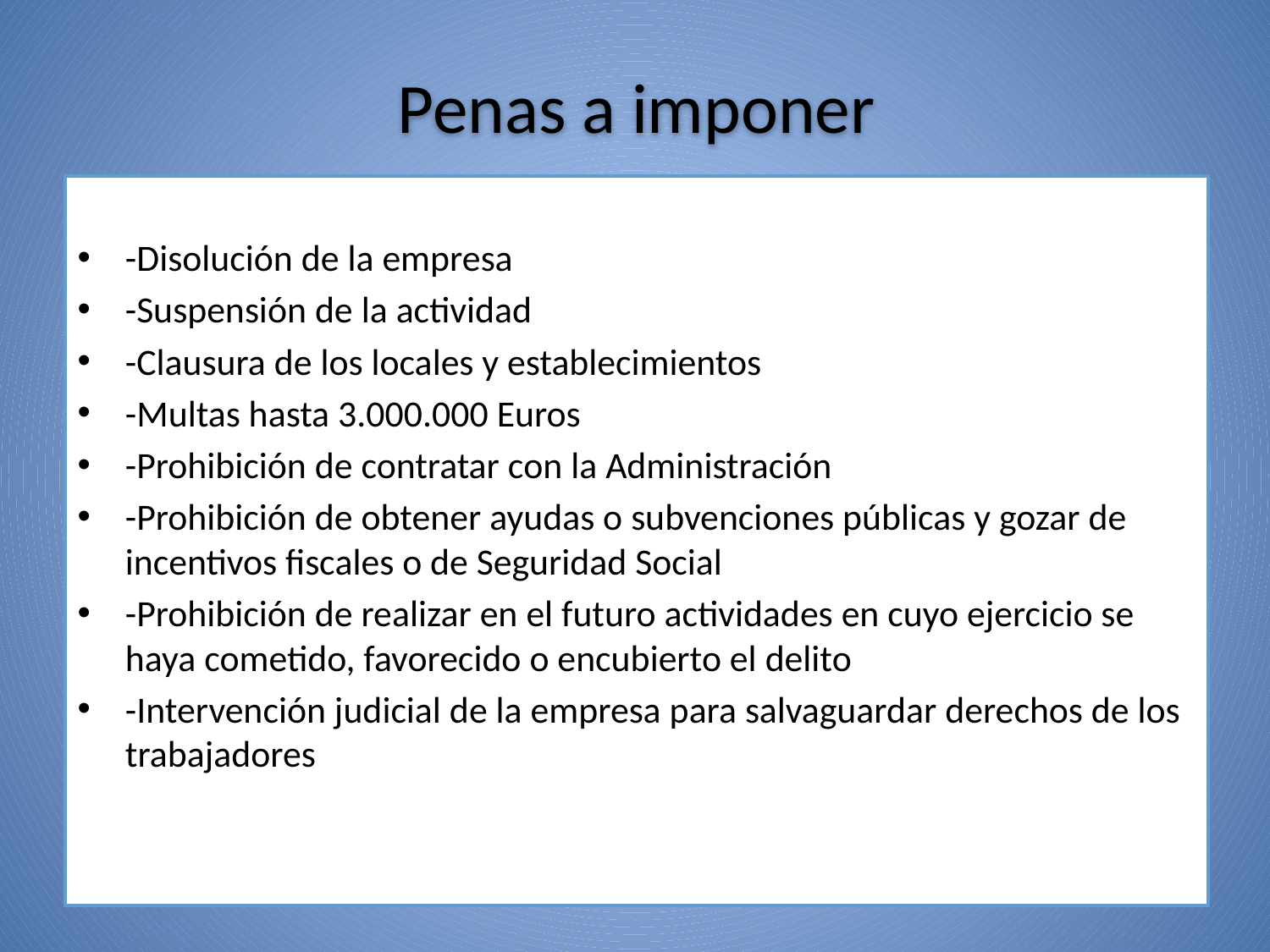

# Penas a imponer

-Disolución de la empresa
-Suspensión de la actividad
-Clausura de los locales y establecimientos
-Multas hasta 3.000.000 Euros
-Prohibición de contratar con la Administración
-Prohibición de obtener ayudas o subvenciones públicas y gozar de incentivos fiscales o de Seguridad Social
-Prohibición de realizar en el futuro actividades en cuyo ejercicio se haya cometido, favorecido o encubierto el delito
-Intervención judicial de la empresa para salvaguardar derechos de los trabajadores